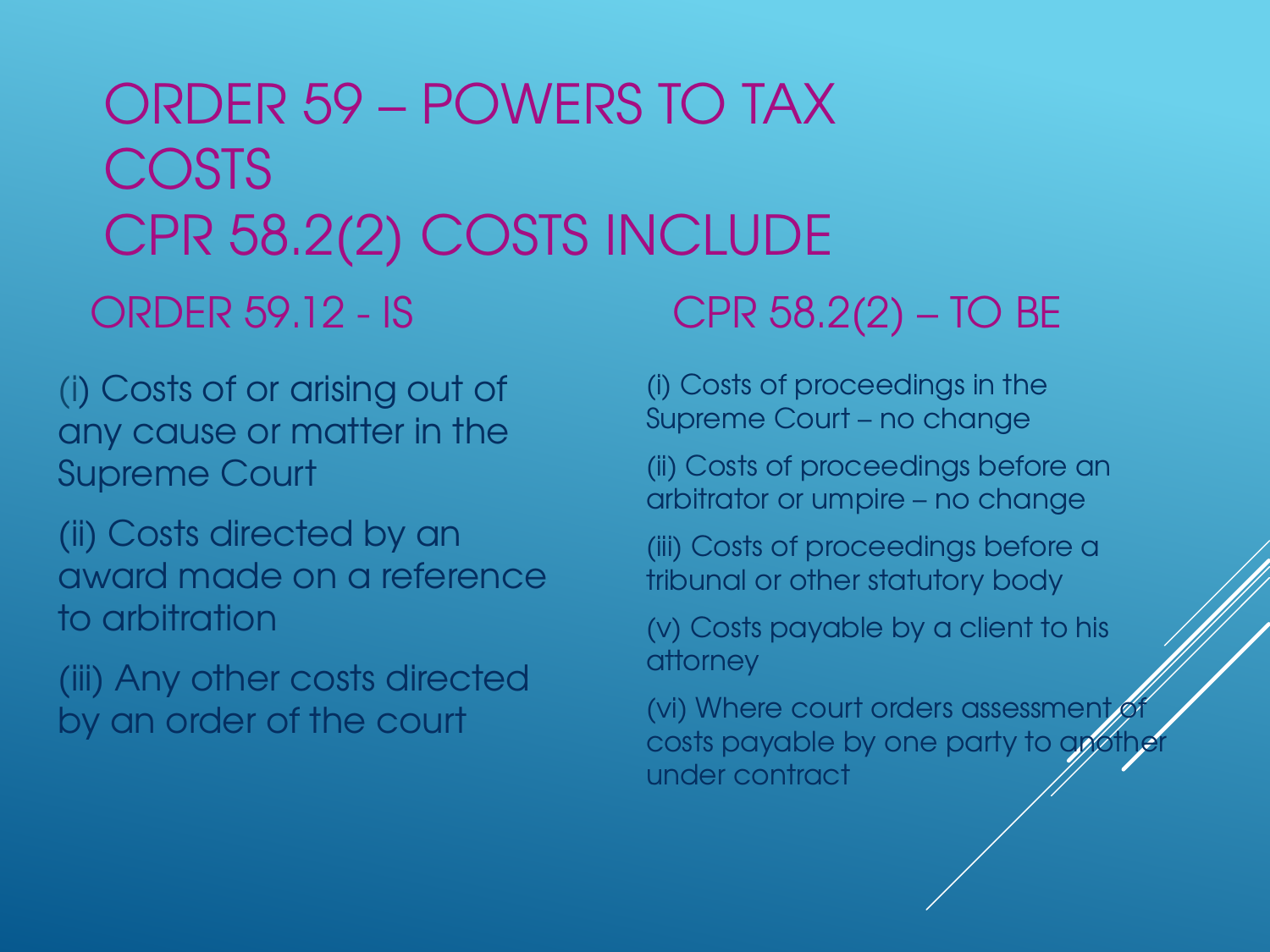

# Order 59 – powers to tax costs CPR 58.2(2) costs include
Order 59.12 - Is
CPR 58.2(2) – To be
(i) Costs of or arising out of any cause or matter in the Supreme Court
(ii) Costs directed by an award made on a reference to arbitration
(iii) Any other costs directed by an order of the court

(i) Costs of proceedings in the Supreme Court – no change
(ii) Costs of proceedings before an arbitrator or umpire – no change
(iii) Costs of proceedings before a tribunal or other statutory body
(v) Costs payable by a client to his attorney
(vi) Where court orders assessment of costs payable by one party to another under contract